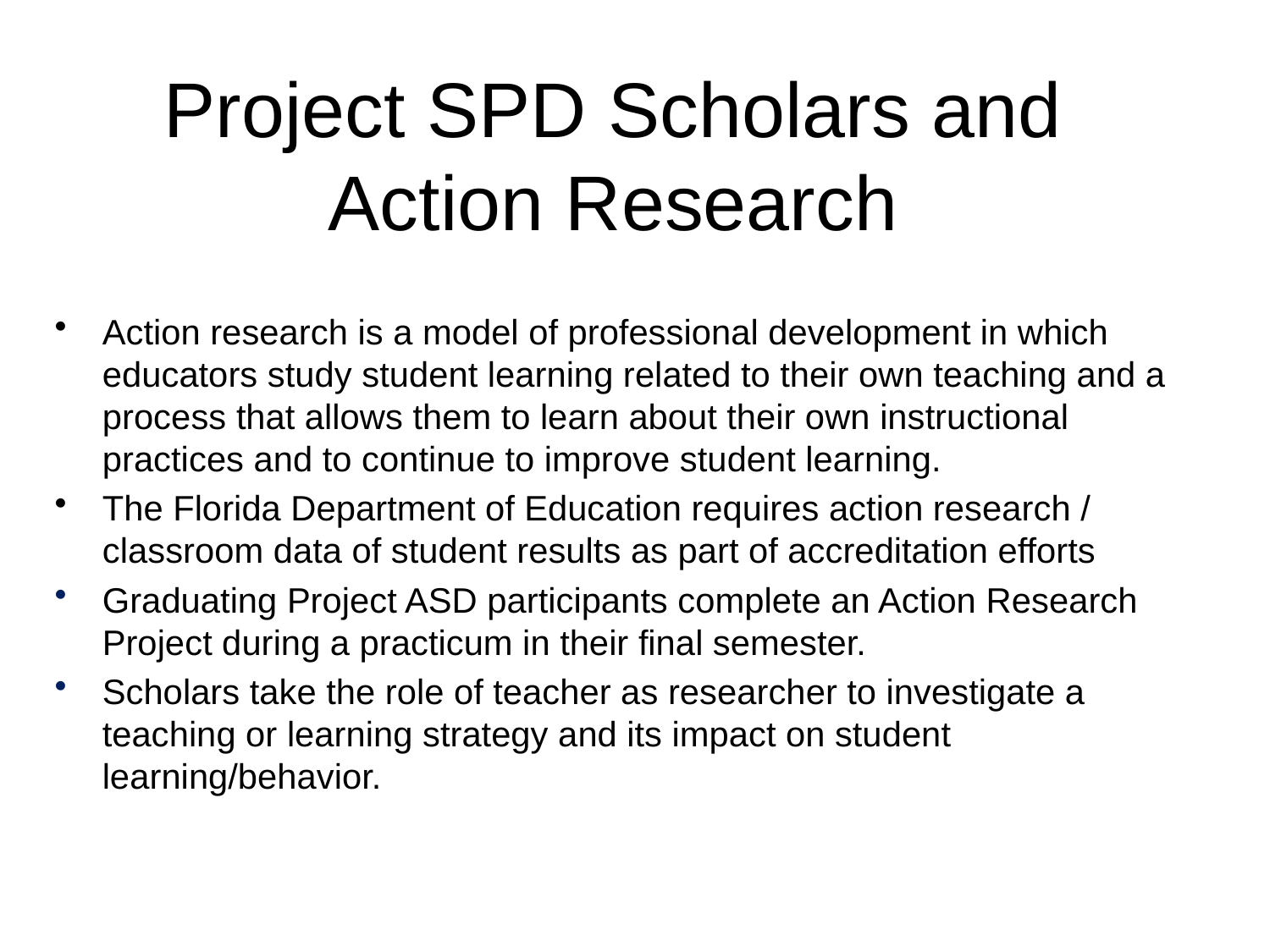

# Project SPD Scholars and Action Research

Action research is a model of professional development in which educators study student learning related to their own teaching and a process that allows them to learn about their own instructional practices and to continue to improve student learning.
The Florida Department of Education requires action research / classroom data of student results as part of accreditation efforts
Graduating Project ASD participants complete an Action Research Project during a practicum in their final semester.
Scholars take the role of teacher as researcher to investigate a teaching or learning strategy and its impact on student learning/behavior.